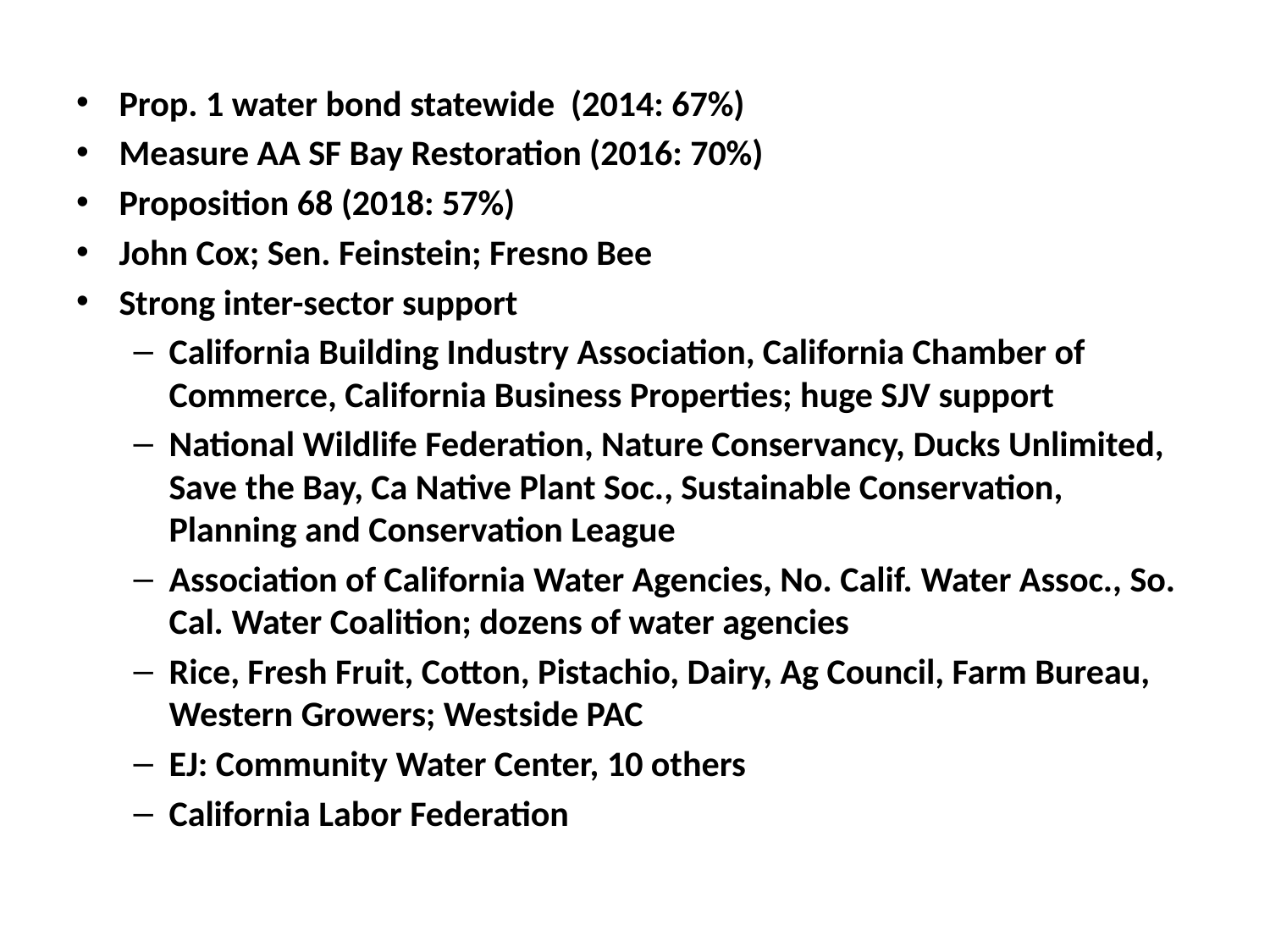

#
Prop. 1 water bond statewide  (2014: 67%)
Measure AA SF Bay Restoration (2016: 70%)
Proposition 68 (2018: 57%)
John Cox; Sen. Feinstein; Fresno Bee
Strong inter-sector support
California Building Industry Association, California Chamber of Commerce, California Business Properties; huge SJV support
National Wildlife Federation, Nature Conservancy, Ducks Unlimited, Save the Bay, Ca Native Plant Soc., Sustainable Conservation, Planning and Conservation League
Association of California Water Agencies, No. Calif. Water Assoc., So. Cal. Water Coalition; dozens of water agencies
Rice, Fresh Fruit, Cotton, Pistachio, Dairy, Ag Council, Farm Bureau, Western Growers; Westside PAC
EJ: Community Water Center, 10 others
California Labor Federation